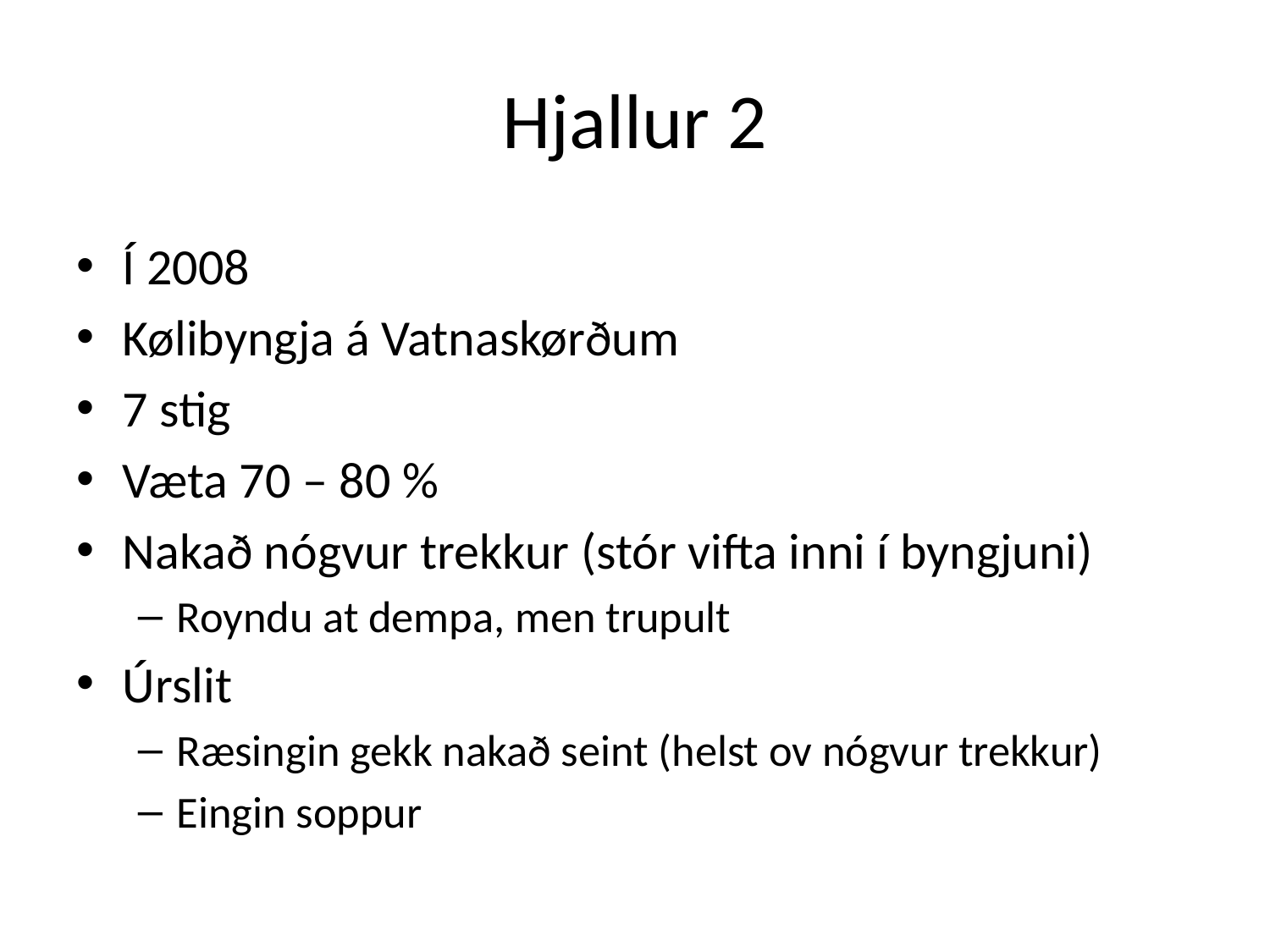

# Hjallur 2
Í 2008
Kølibyngja á Vatnaskørðum
7 stig
Væta 70 – 80 %
Nakað nógvur trekkur (stór vifta inni í byngjuni)
Royndu at dempa, men trupult
Úrslit
Ræsingin gekk nakað seint (helst ov nógvur trekkur)
Eingin soppur